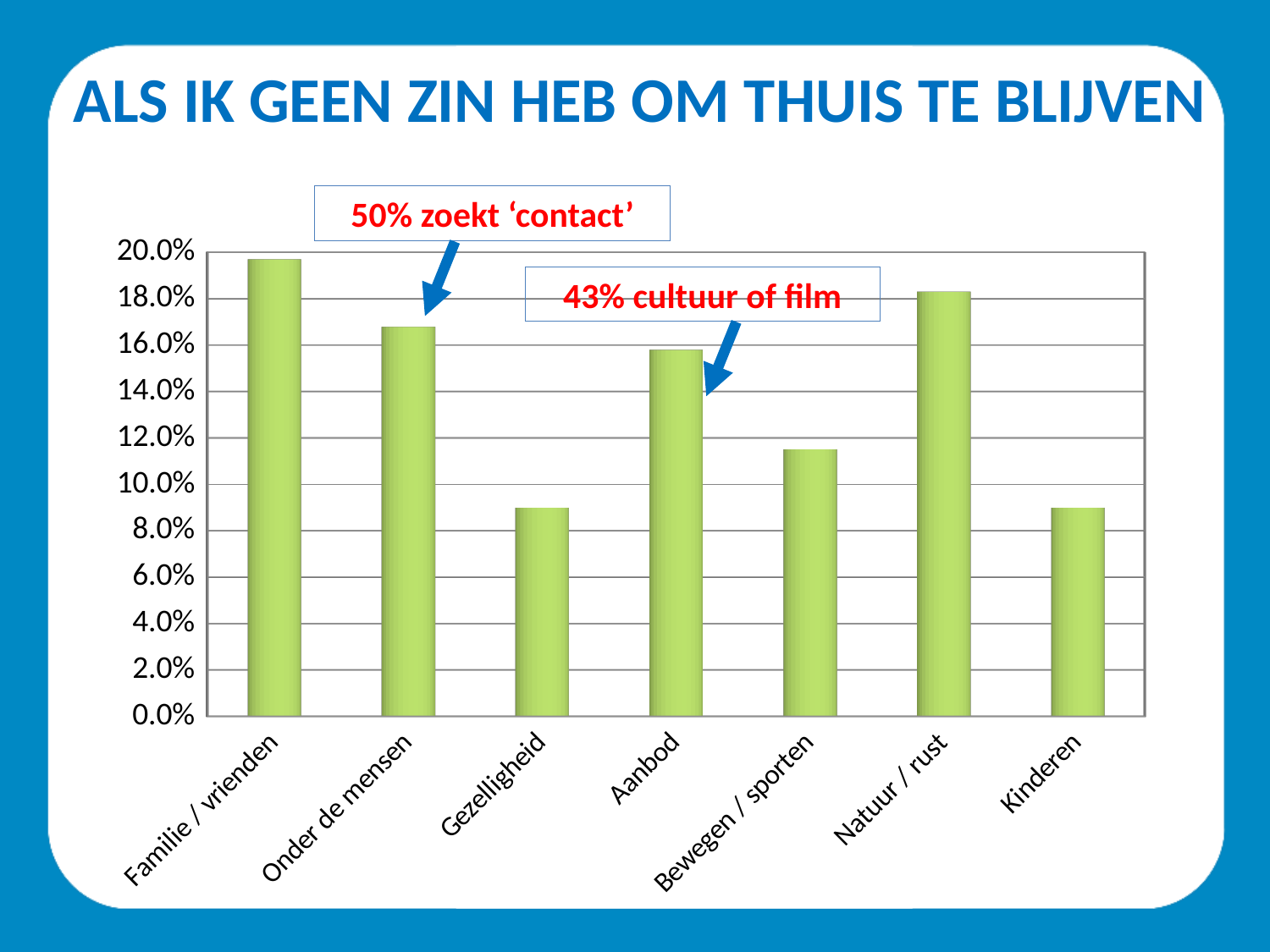

ALS IK GEEN ZIN HEB OM THUIS TE BLIJVEN

[unsupported chart]

50% zoekt ‘contact’
43% cultuur of film